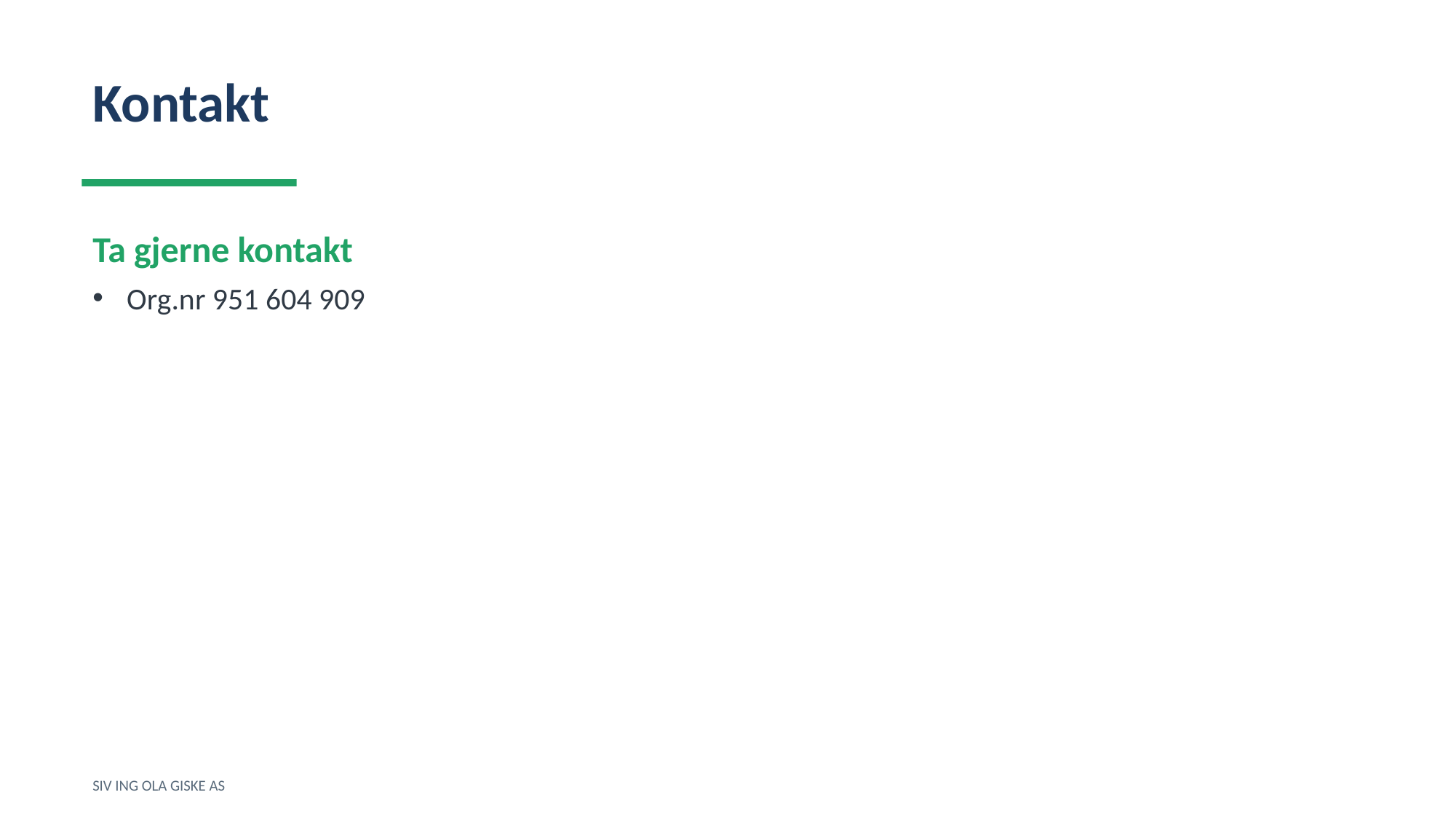

Kontakt

Ta gjerne kontakt
Org.nr 951 604 909
SIV ING OLA GISKE AS